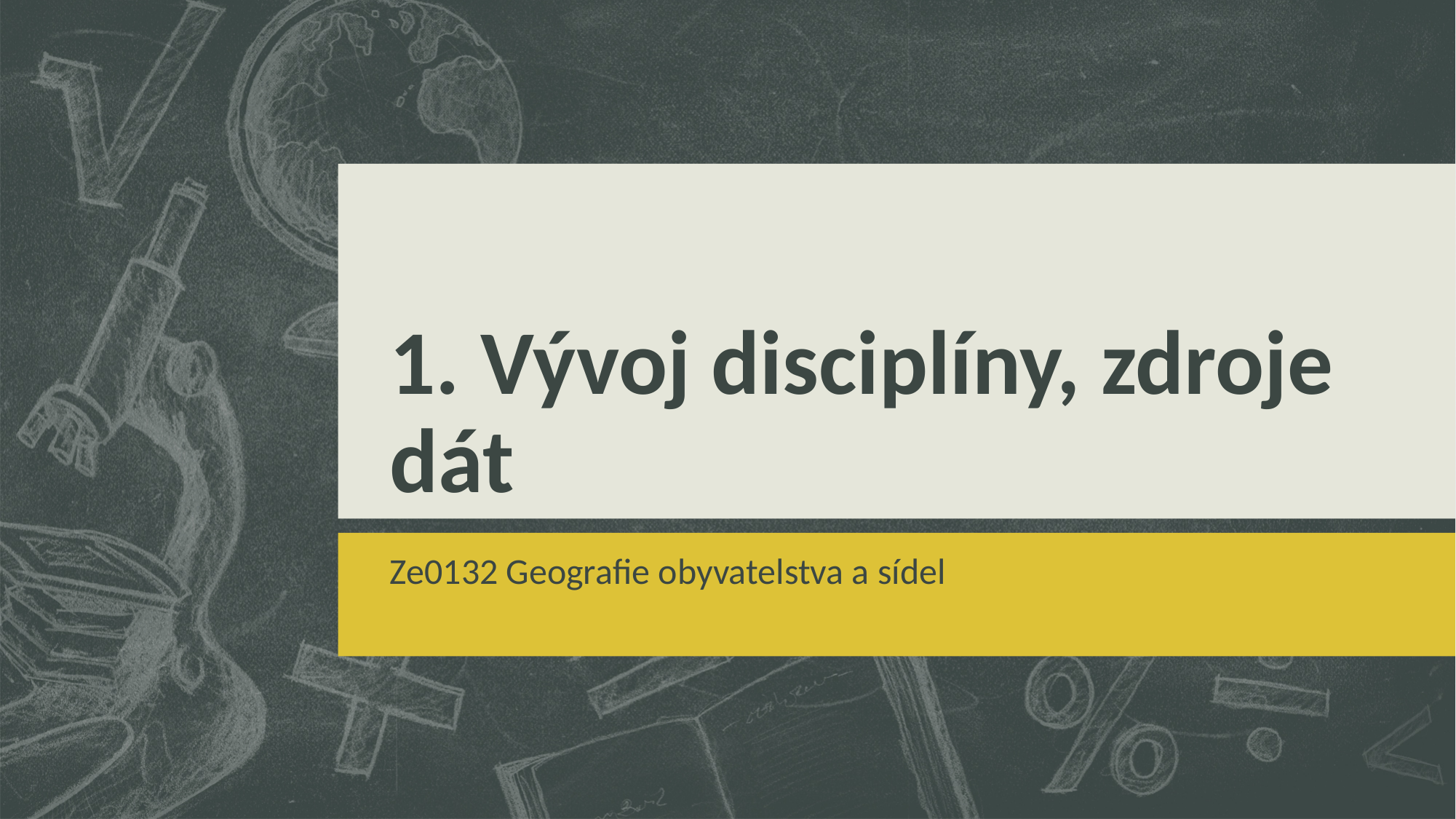

# 1. Vývoj disciplíny, zdroje dát
Ze0132 Geografie obyvatelstva a sídel